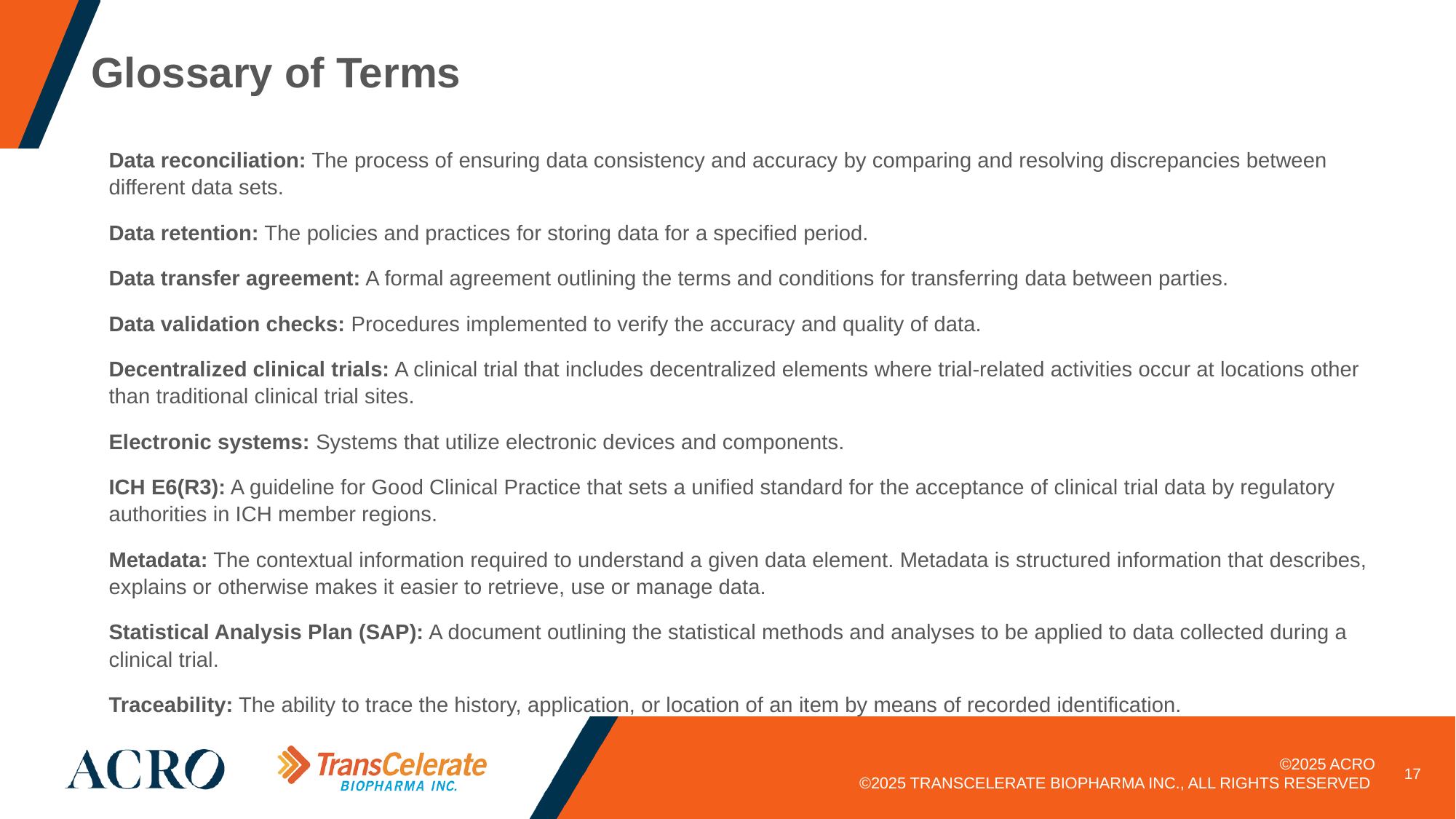

# Glossary of Terms
Data reconciliation: The process of ensuring data consistency and accuracy by comparing and resolving discrepancies between different data sets.
Data retention: The policies and practices for storing data for a specified period.
Data transfer agreement: A formal agreement outlining the terms and conditions for transferring data between parties.
Data validation checks: Procedures implemented to verify the accuracy and quality of data.
Decentralized clinical trials: A clinical trial that includes decentralized elements where trial-related activities occur at locations other than traditional clinical trial sites.
Electronic systems: Systems that utilize electronic devices and components.
ICH E6(R3): A guideline for Good Clinical Practice that sets a unified standard for the acceptance of clinical trial data by regulatory authorities in ICH member regions.
Metadata: The contextual information required to understand a given data element. Metadata is structured information that describes, explains or otherwise makes it easier to retrieve, use or manage data.
Statistical Analysis Plan (SAP): A document outlining the statistical methods and analyses to be applied to data collected during a clinical trial.
Traceability: The ability to trace the history, application, or location of an item by means of recorded identification.
17